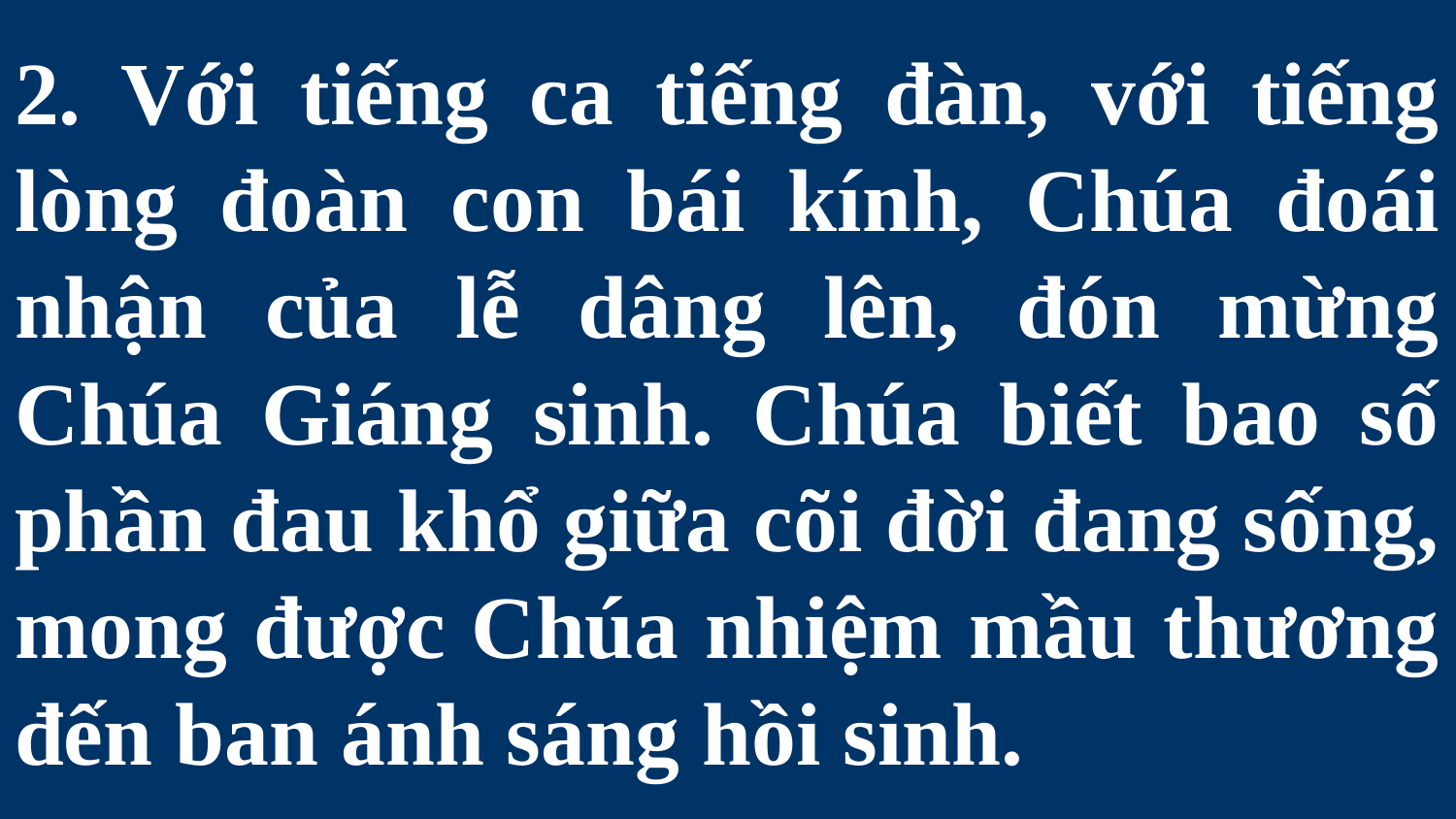

# 2. Với tiếng ca tiếng đàn, với tiếng lòng đoàn con bái kính, Chúa đoái nhận của lễ dâng lên, đón mừng Chúa Giáng sinh. Chúa biết bao số phần đau khổ giữa cõi đời đang sống, mong được Chúa nhiệm mầu thương đến ban ánh sáng hồi sinh.